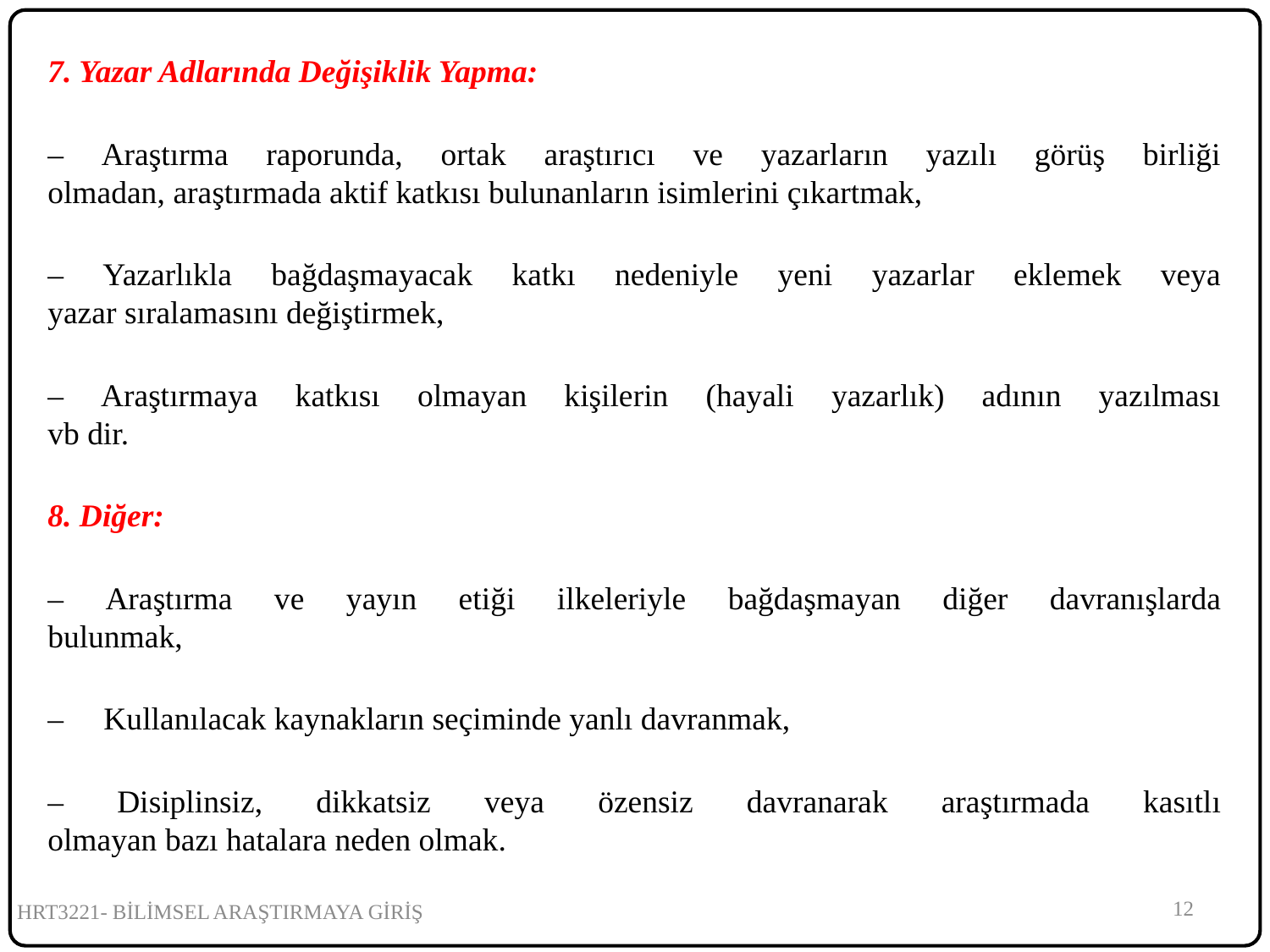

7. Yazar Adlarında Değişiklik Yapma:
– Araştırma raporunda, ortak araştırıcı ve yazarların yazılı görüş birliği
olmadan, araştırmada aktif katkısı bulunanların isimlerini çıkartmak,
– Yazarlıkla bağdaşmayacak katkı nedeniyle yeni yazarlar eklemek veya
yazar sıralamasını değiştirmek,
– Araştırmaya katkısı olmayan kişilerin (hayali yazarlık) adının yazılması
vb dir.
8. Diğer:
– Araştırma ve yayın etiği ilkeleriyle bağdaşmayan diğer davranışlarda
bulunmak,
–     Kullanılacak kaynakların seçiminde yanlı davranmak,
– Disiplinsiz, dikkatsiz veya özensiz davranarak araştırmada kasıtlı
olmayan bazı hatalara neden olmak.

12
HRT3221- BİLİMSEL ARAŞTIRMAYA GİRİŞ